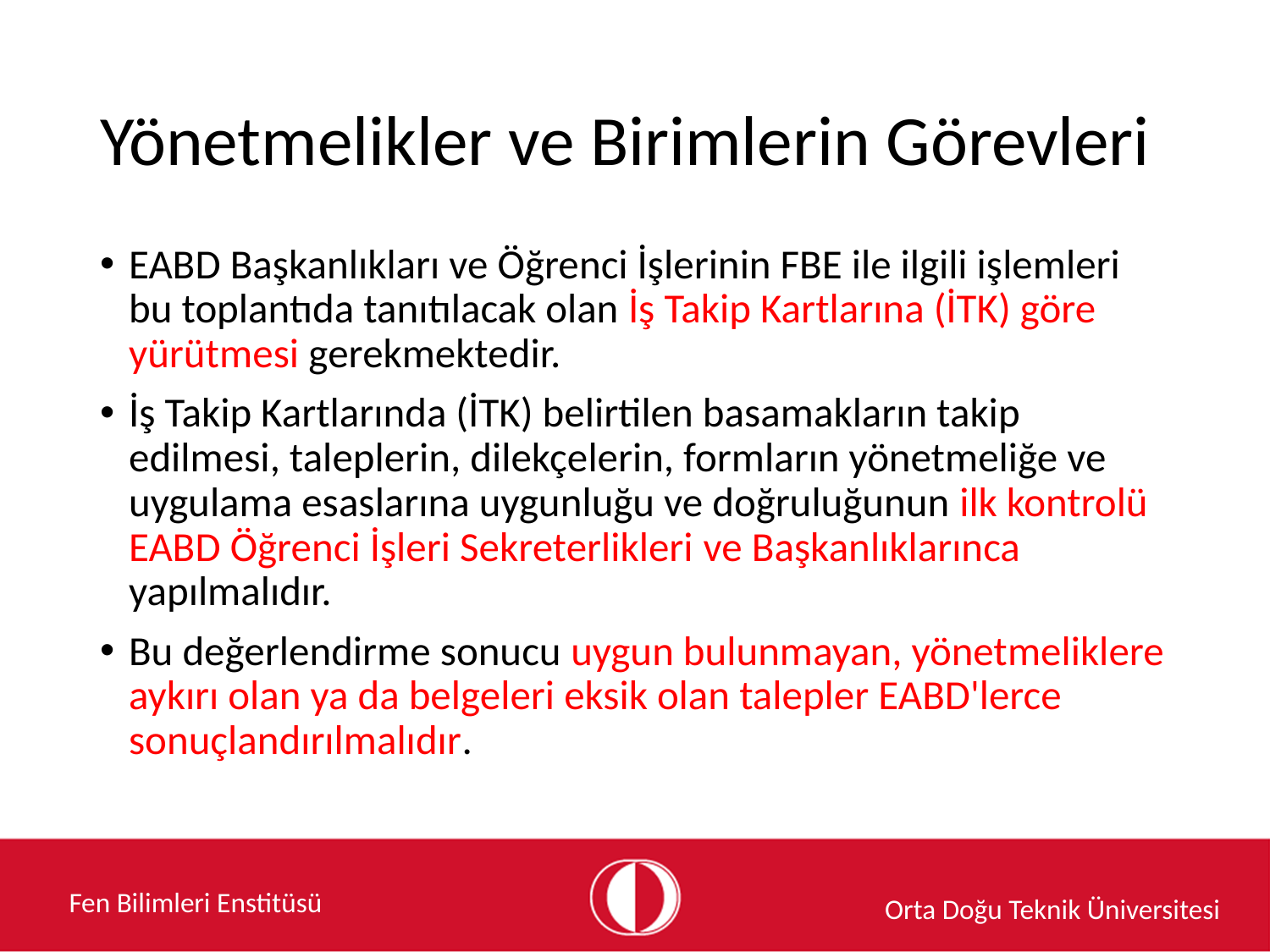

# Yönetmelikler ve Birimlerin Görevleri
EABD Başkanlıkları ve Öğrenci İşlerinin FBE ile ilgili işlemleri bu toplantıda tanıtılacak olan İş Takip Kartlarına (İTK) göre yürütmesi gerekmektedir.
İş Takip Kartlarında (İTK) belirtilen basamakların takip edilmesi, taleplerin, dilekçelerin, formların yönetmeliğe ve uygulama esaslarına uygunluğu ve doğruluğunun ilk kontrolü EABD Öğrenci İşleri Sekreterlikleri ve Başkanlıklarınca yapılmalıdır.
Bu değerlendirme sonucu uygun bulunmayan, yönetmeliklere aykırı olan ya da belgeleri eksik olan talepler EABD'lerce sonuçlandırılmalıdır.
Fen Bilimleri Enstitüsü
Orta Doğu Teknik Üniversitesi